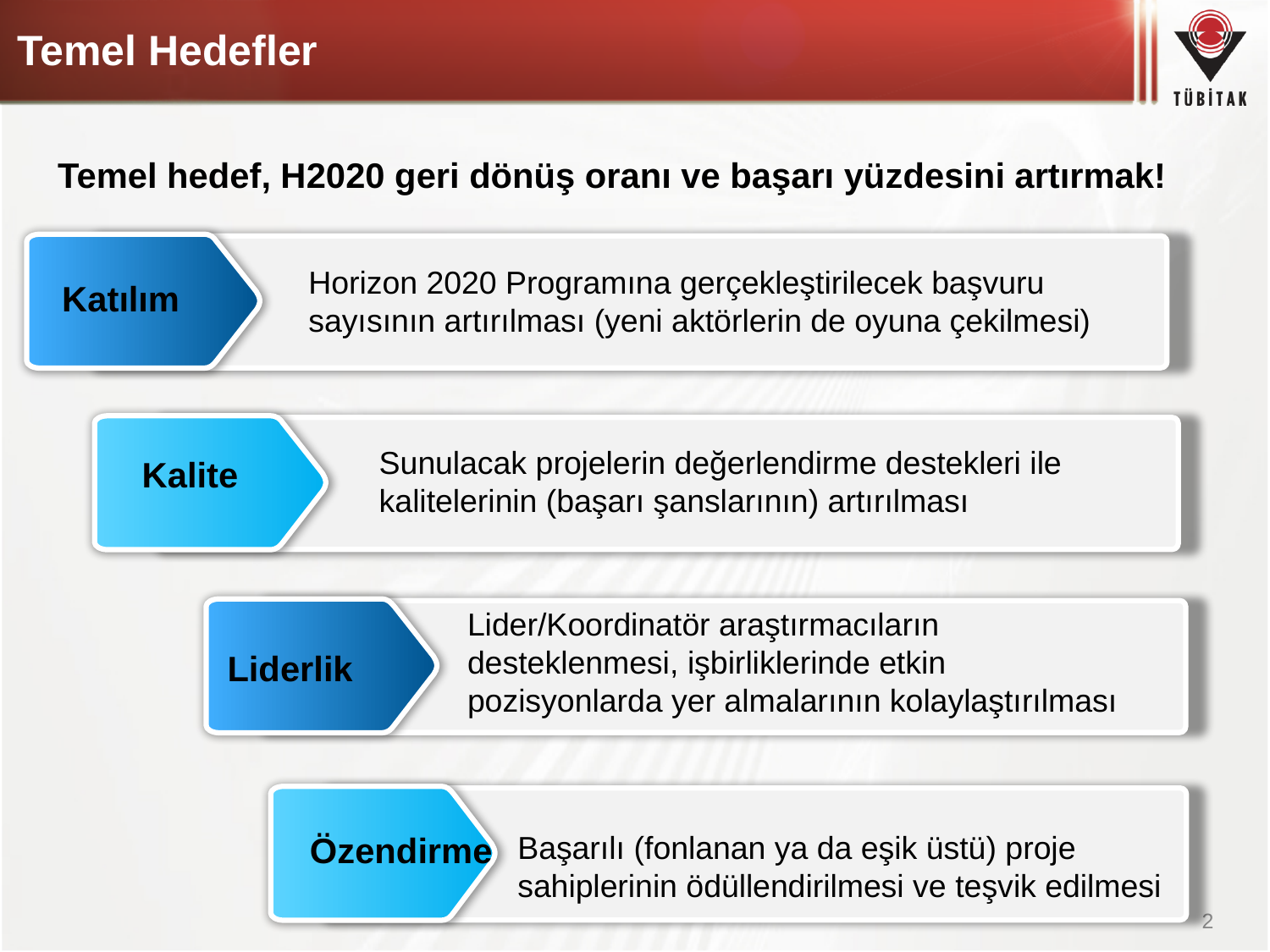

# Temel Hedefler
| Temel hedef, H2020 geri dönüş oranı ve başarı yüzdesini artırmak! |
| --- |

Horizon 2020 Programına gerçekleştirilecek başvuru
sayısının artırılması (yeni aktörlerin de oyuna çekilmesi)
Katılım

Sunulacak projelerin değerlendirme destekleri ile kalitelerinin (başarı şanslarının) artırılması
Kalite
Lider/Koordinatör araştırmacıların desteklenmesi, işbirliklerinde etkin pozisyonlarda yer almalarının kolaylaştırılması

Özendirme

Liderlik
Başarılı (fonlanan ya da eşik üstü) proje sahiplerinin ödüllendirilmesi ve teşvik edilmesi
Başarılı (fonlanan ya da eşik üstü) proje sahiplerinin ödüllendirilmesi ve teşvik edilmesi
2